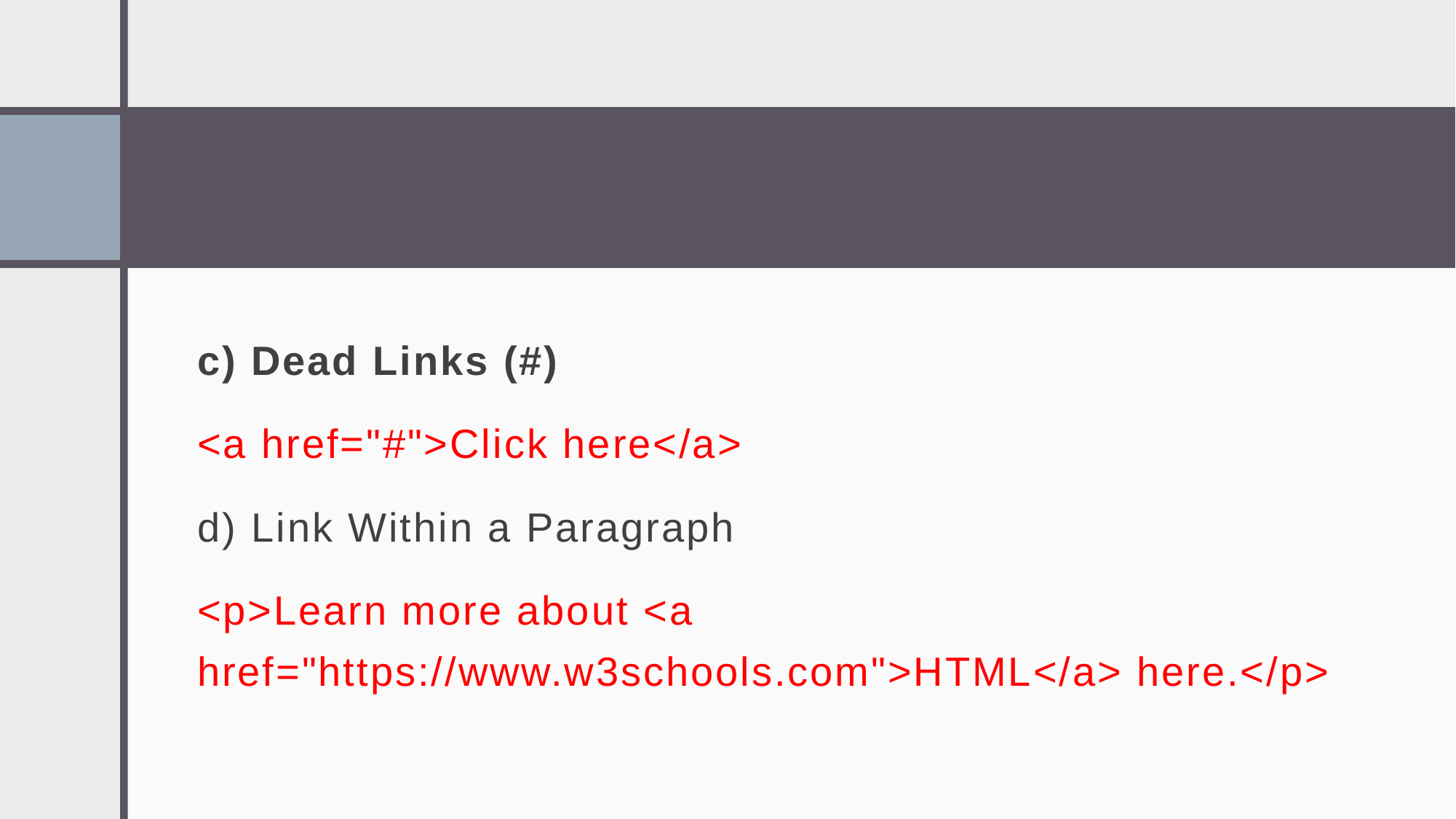

#
c) Dead Links (#)
<a href="#">Click here</a>
d) Link Within a Paragraph
<p>Learn more about <a href="https://www.w3schools.com">HTML</a> here.</p>